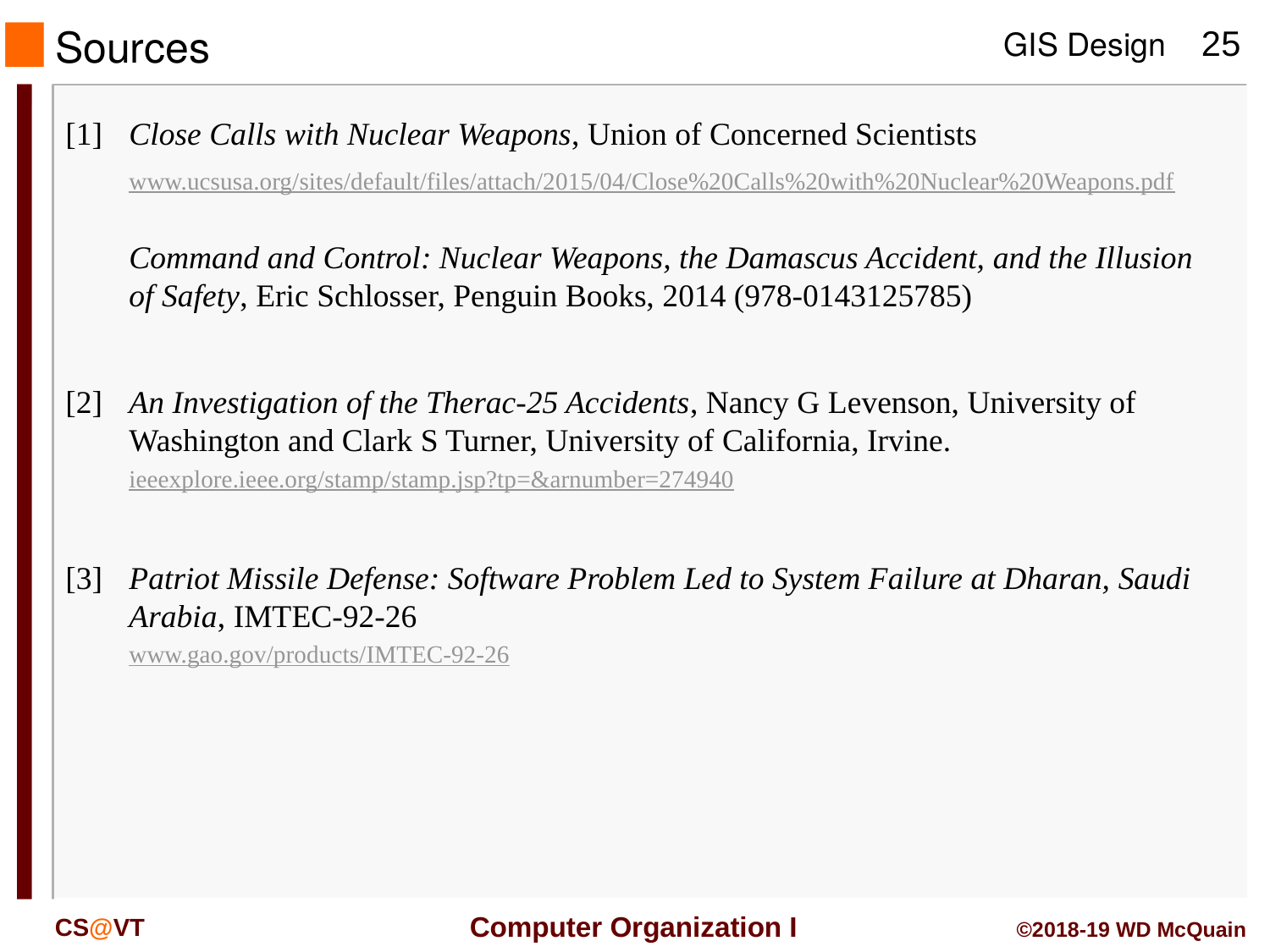

#
Sources
[1]	Close Calls with Nuclear Weapons, Union of Concerned Scientists
	www.ucsusa.org/sites/default/files/attach/2015/04/Close%20Calls%20with%20Nuclear%20Weapons.pdf

	Command and Control: Nuclear Weapons, the Damascus Accident, and the Illusion of Safety, Eric Schlosser, Penguin Books, 2014 (978-0143125785)
[2]	An Investigation of the Therac-25 Accidents, Nancy G Levenson, University of Washington and Clark S Turner, University of California, Irvine.
	ieeexplore.ieee.org/stamp/stamp.jsp?tp=&arnumber=274940
[3]	Patriot Missile Defense: Software Problem Led to System Failure at Dharan, Saudi Arabia, IMTEC-92-26
	www.gao.gov/products/IMTEC-92-26